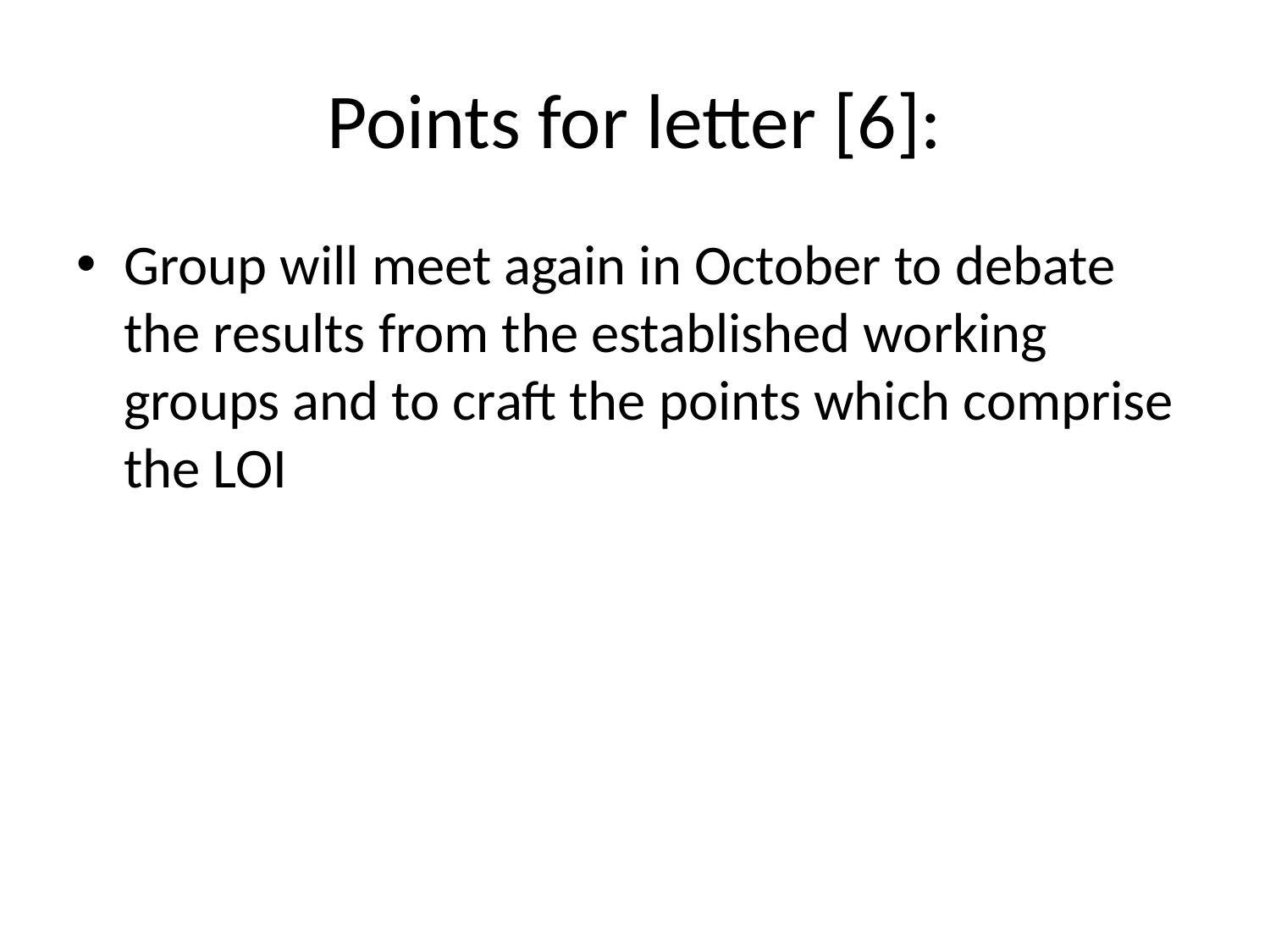

# Points for letter [6]:
Group will meet again in October to debate the results from the established working groups and to craft the points which comprise the LOI